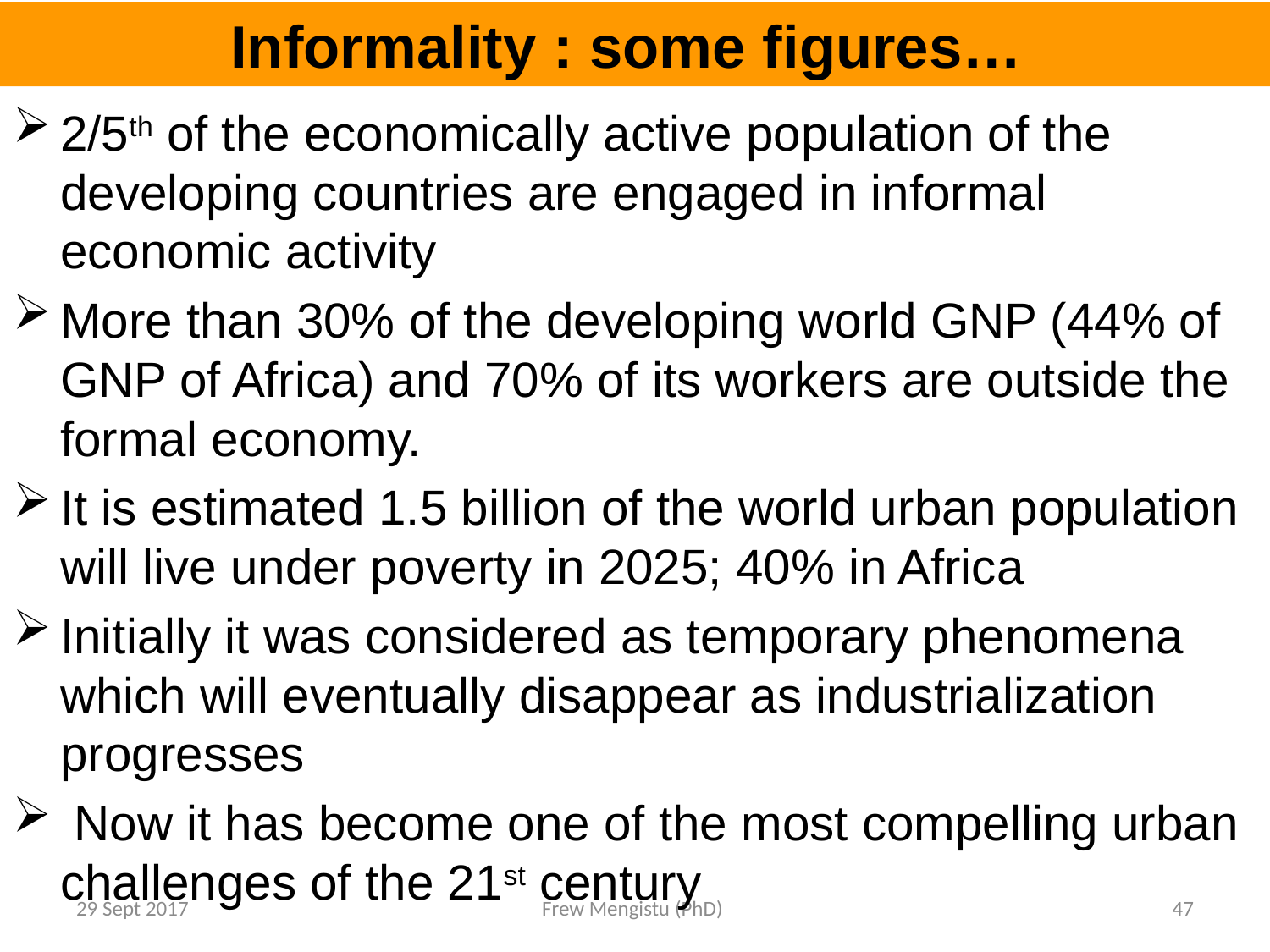

# Informality : some figures…
2/5th of the economically active population of the developing countries are engaged in informal economic activity
More than 30% of the developing world GNP (44% of GNP of Africa) and 70% of its workers are outside the formal economy.
It is estimated 1.5 billion of the world urban population will live under poverty in 2025; 40% in Africa
Initially it was considered as temporary phenomena which will eventually disappear as industrialization progresses
 Now it has become one of the most compelling urban challenges of the 21st century
29 Sept 2017
Frew Mengistu (PhD)
47